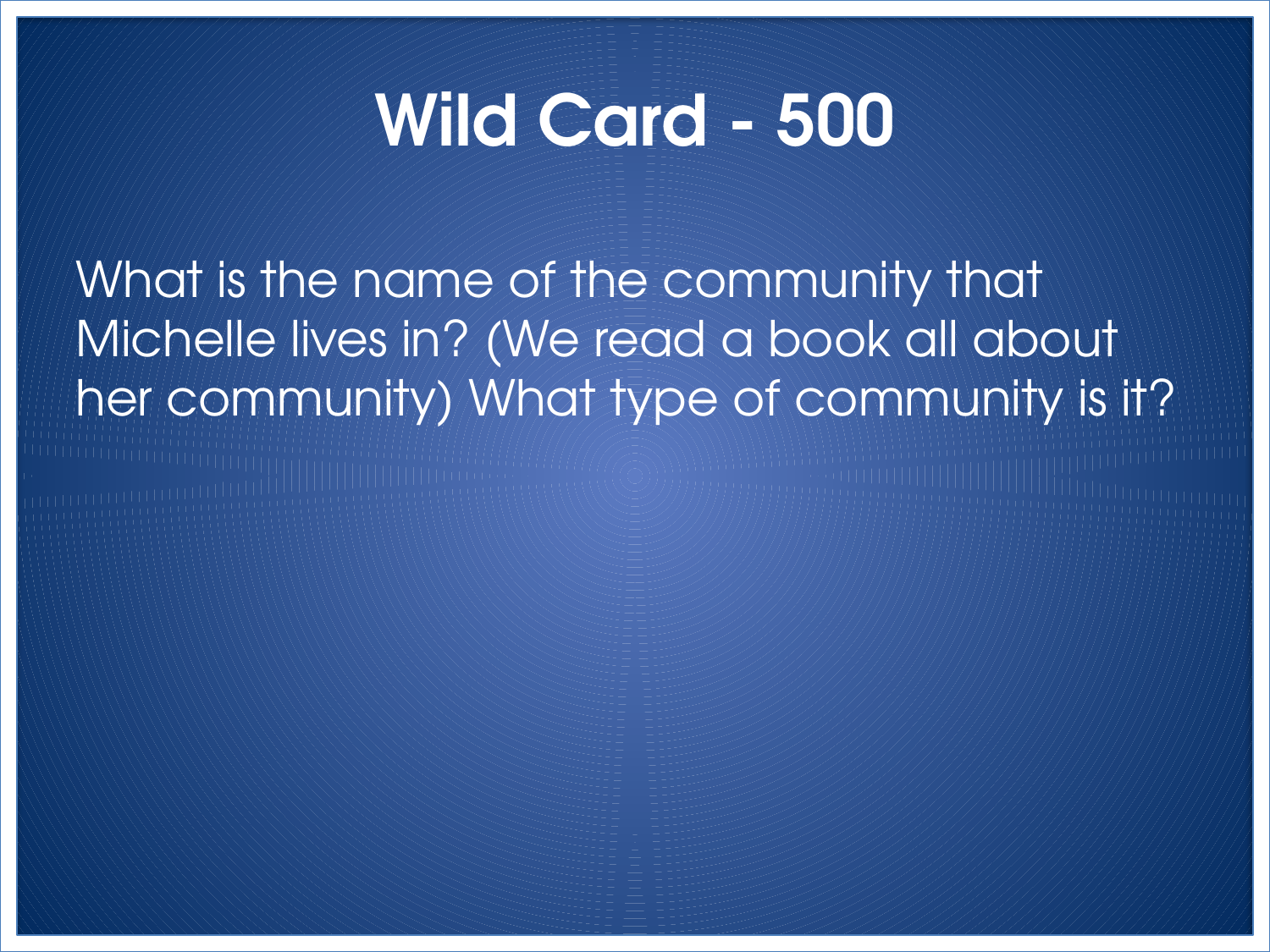

# Wild Card - 500
What is the name of the community that Michelle lives in? (We read a book all about her community) What type of community is it?